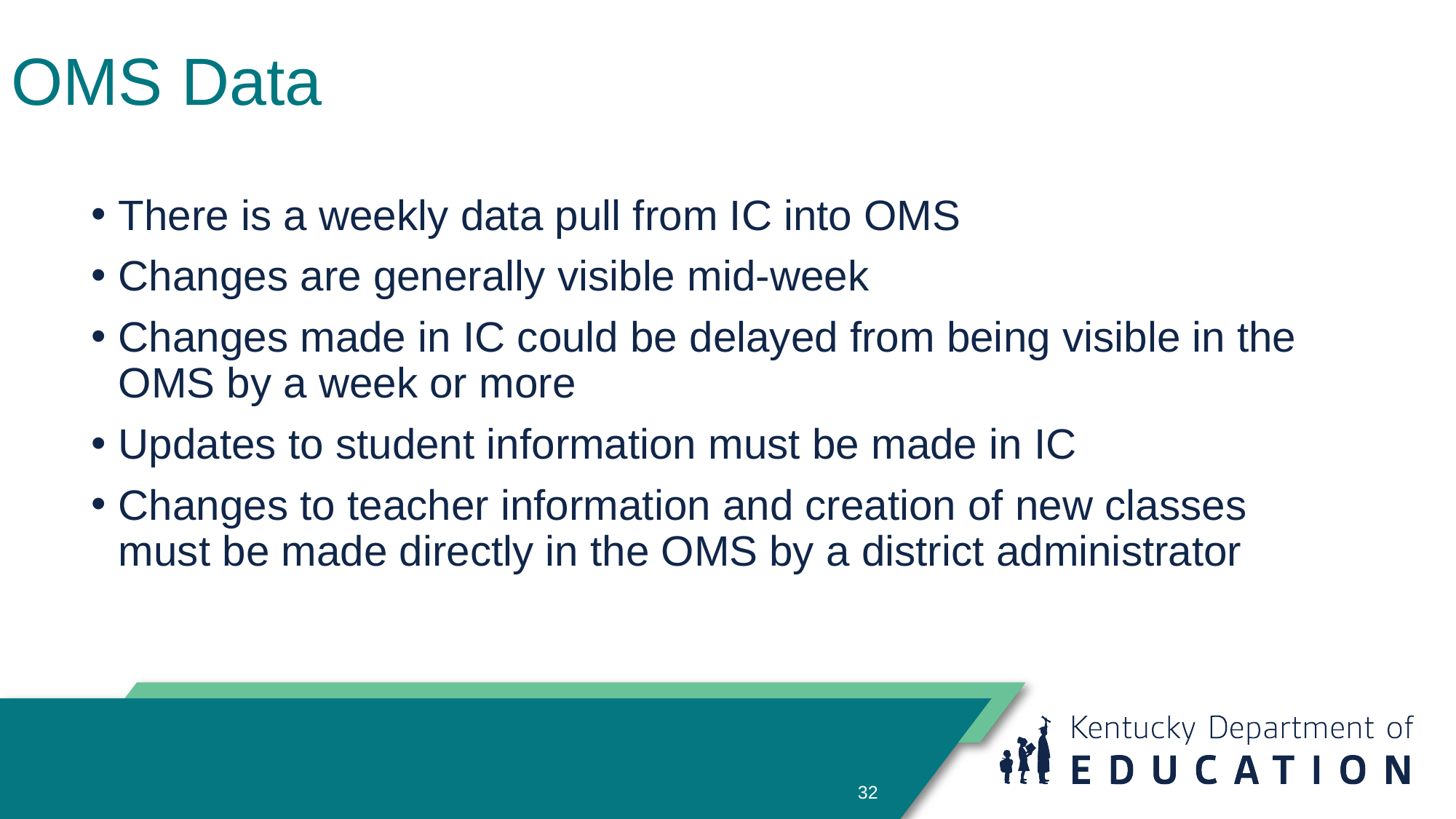

# OMS Data
There is a weekly data pull from IC into OMS
Changes are generally visible mid-week
Changes made in IC could be delayed from being visible in the OMS by a week or more
Updates to student information must be made in IC
Changes to teacher information and creation of new classes must be made directly in the OMS by a district administrator